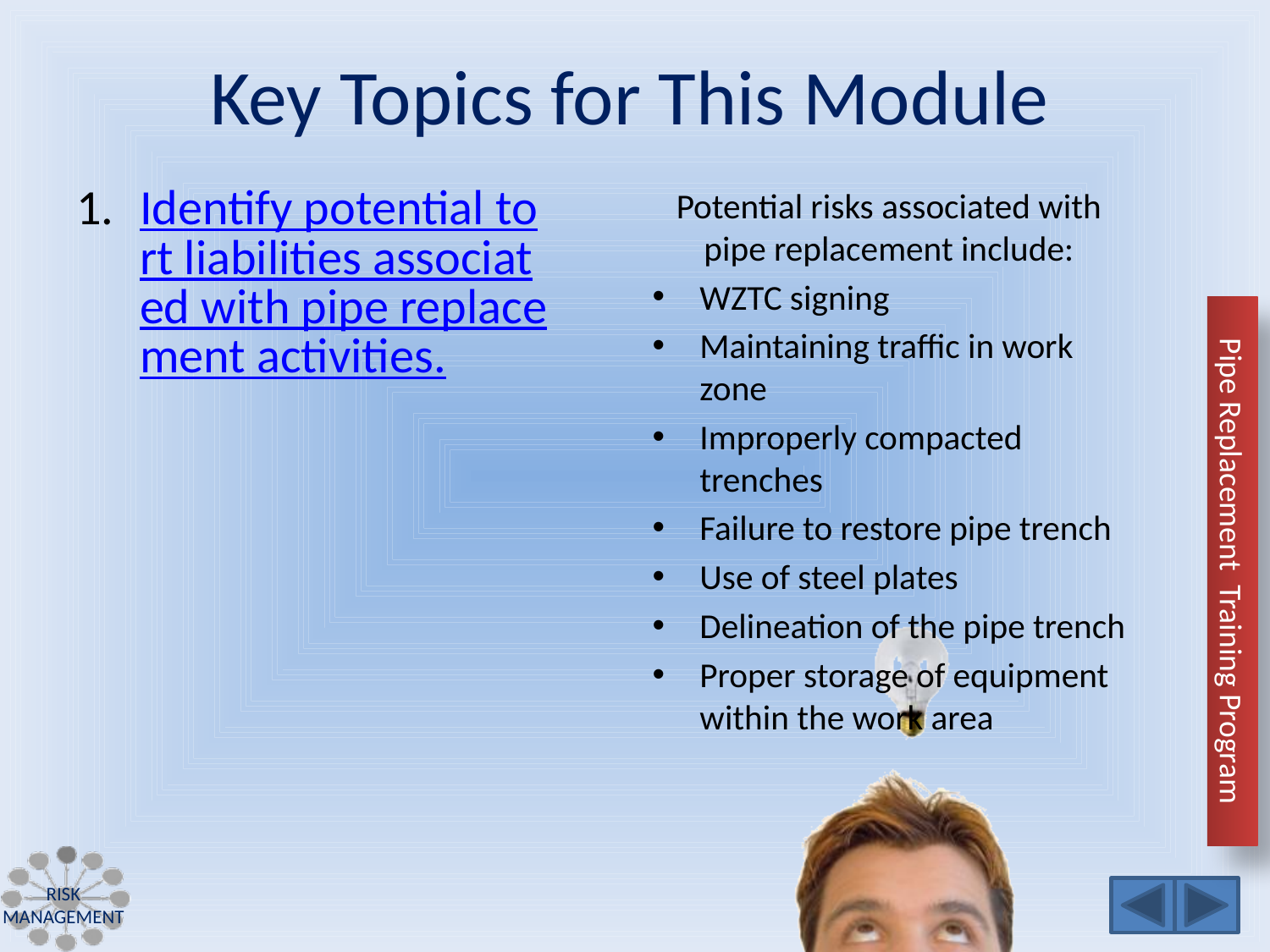

Identify potential tort liabilities associated with pipe replacement activities.
Potential risks associated with pipe replacement include:
WZTC signing
Maintaining traffic in work zone
Improperly compacted trenches
Failure to restore pipe trench
Use of steel plates
Delineation of the pipe trench
Proper storage of equipment within the work area
Risk Management